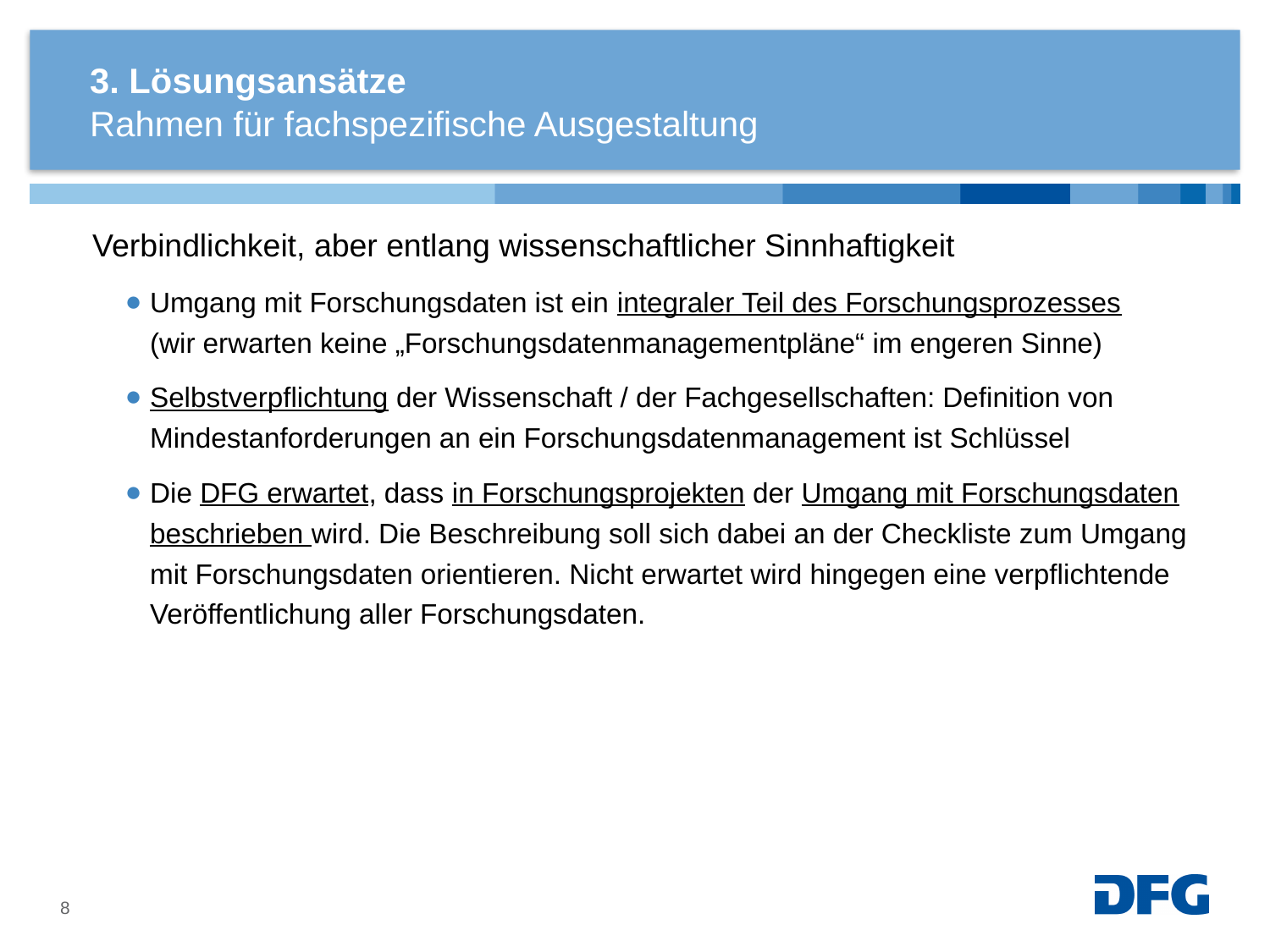

# 3. Lösungsansätze
Rahmen für fachspezifische Ausgestaltung
Verbindlichkeit, aber entlang wissenschaftlicher Sinnhaftigkeit
Umgang mit Forschungsdaten ist ein integraler Teil des Forschungsprozesses
(wir erwarten keine „Forschungsdatenmanagementpläne“ im engeren Sinne)
Selbstverpflichtung der Wissenschaft / der Fachgesellschaften: Definition von Mindestanforderungen an ein Forschungsdatenmanagement ist Schlüssel
Die DFG erwartet, dass in Forschungsprojekten der Umgang mit Forschungsdaten beschrieben wird. Die Beschreibung soll sich dabei an der Checkliste zum Umgang mit Forschungsdaten orientieren. Nicht erwartet wird hingegen eine verpflichtende Veröffentlichung aller Forschungsdaten.
8